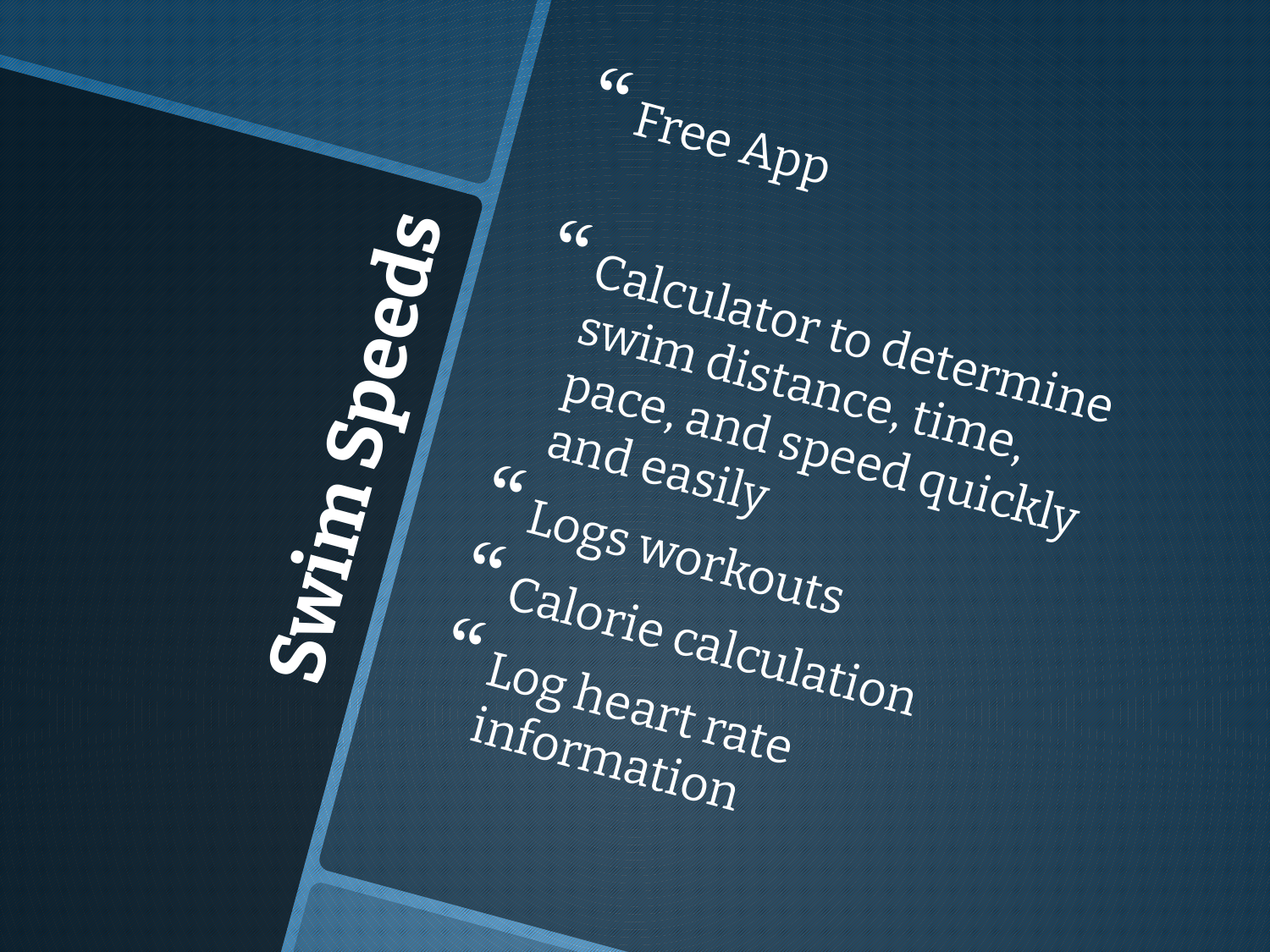

Free App

Calculator to determine swim distance, time, pace, and speed quickly and easily
Logs workouts
Calorie calculation
Log heart rate information
# Swim Speeds